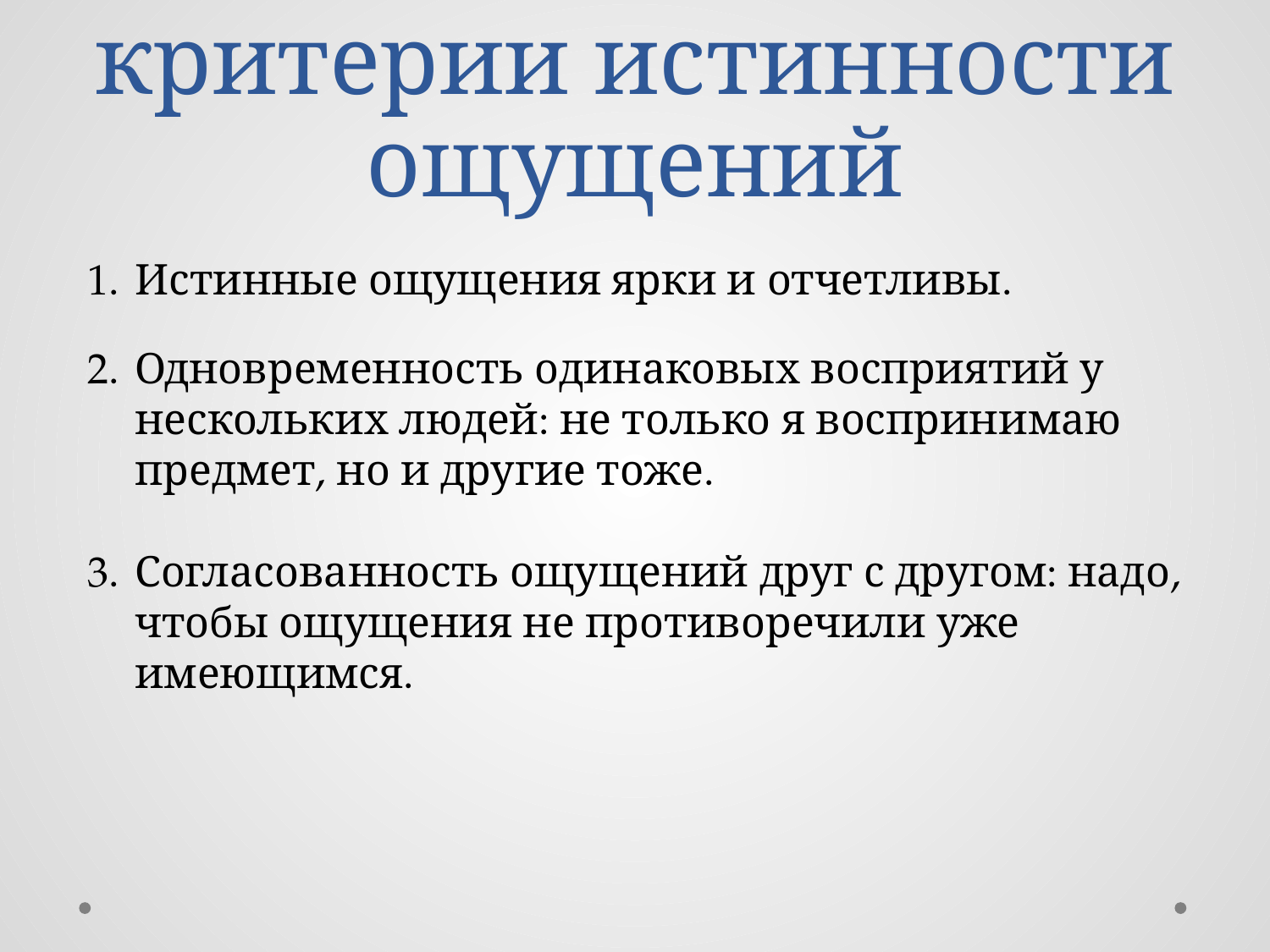

# критерии истинности ощущений
Истинные ощущения ярки и отчетливы.

Одновременность одинаковых восприятий у нескольких людей: не только я воспринимаю предмет, но и другие тоже.

Согласованность ощущений друг с другом: надо, чтобы ощущения не противоречили уже имеющимся.